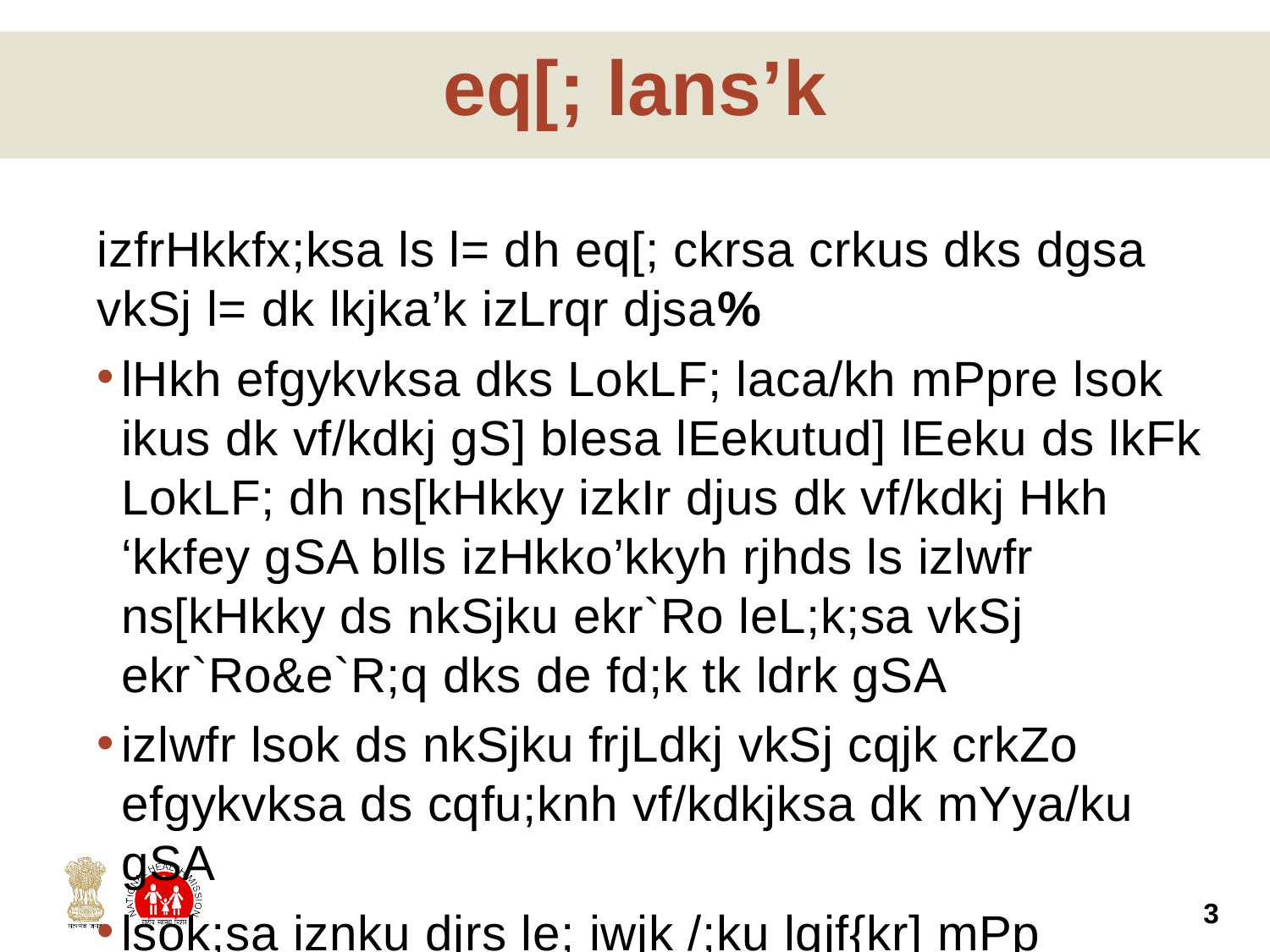

# eq[; lans’k
izfrHkkfx;ksa ls l= dh eq[; ckrsa crkus dks dgsa vkSj l= dk lkjka’k izLrqr djsa%
lHkh efgykvksa dks LokLF; laca/kh mPpre lsok ikus dk vf/kdkj gS] blesa lEekutud] lEeku ds lkFk LokLF; dh ns[kHkky izkIr djus dk vf/kdkj Hkh ‘kkfey gSA blls izHkko’kkyh rjhds ls izlwfr ns[kHkky ds nkSjku ekr`Ro leL;k;sa vkSj ekr`Ro&e`R;q dks de fd;k tk ldrk gSA
izlwfr lsok ds nkSjku frjLdkj vkSj cqjk crkZo efgykvksa ds cqfu;knh vf/kdkjksa dk mYya/ku gSA
lsok;sa iznku djrs le; iwjk /;ku lqjf{kr] mPp xq.koÙkk vkSj yksd dsfUnzr ns[kHkky ij gksuh pkfg,A

3